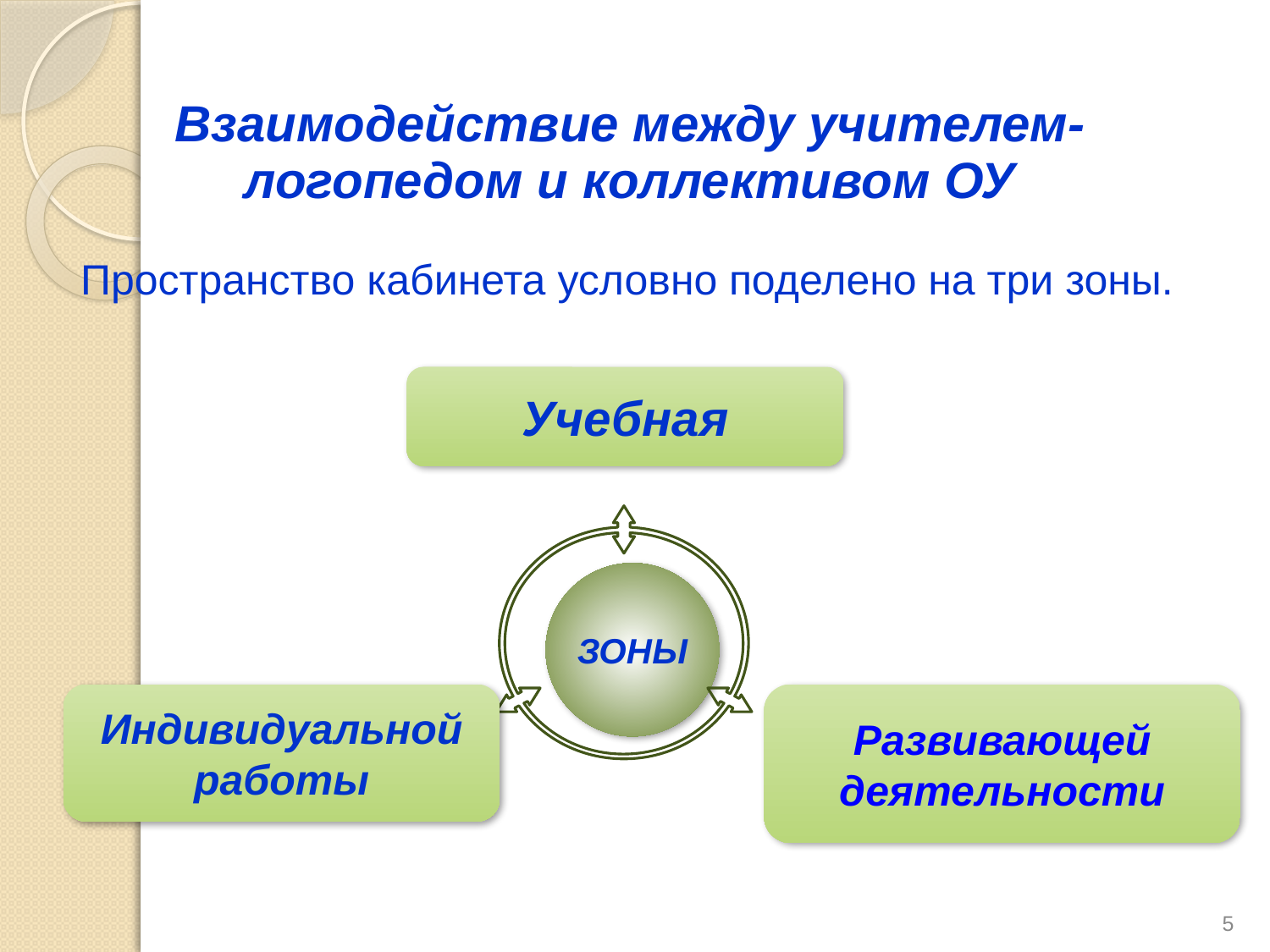

# Взаимодействие между учителем-логопедом и коллективом ОУ
Пространство кабинета условно поделено на три зоны.
Учебная

ЗОНЫ
Индивидуальной работы
Развивающей деятельности
5